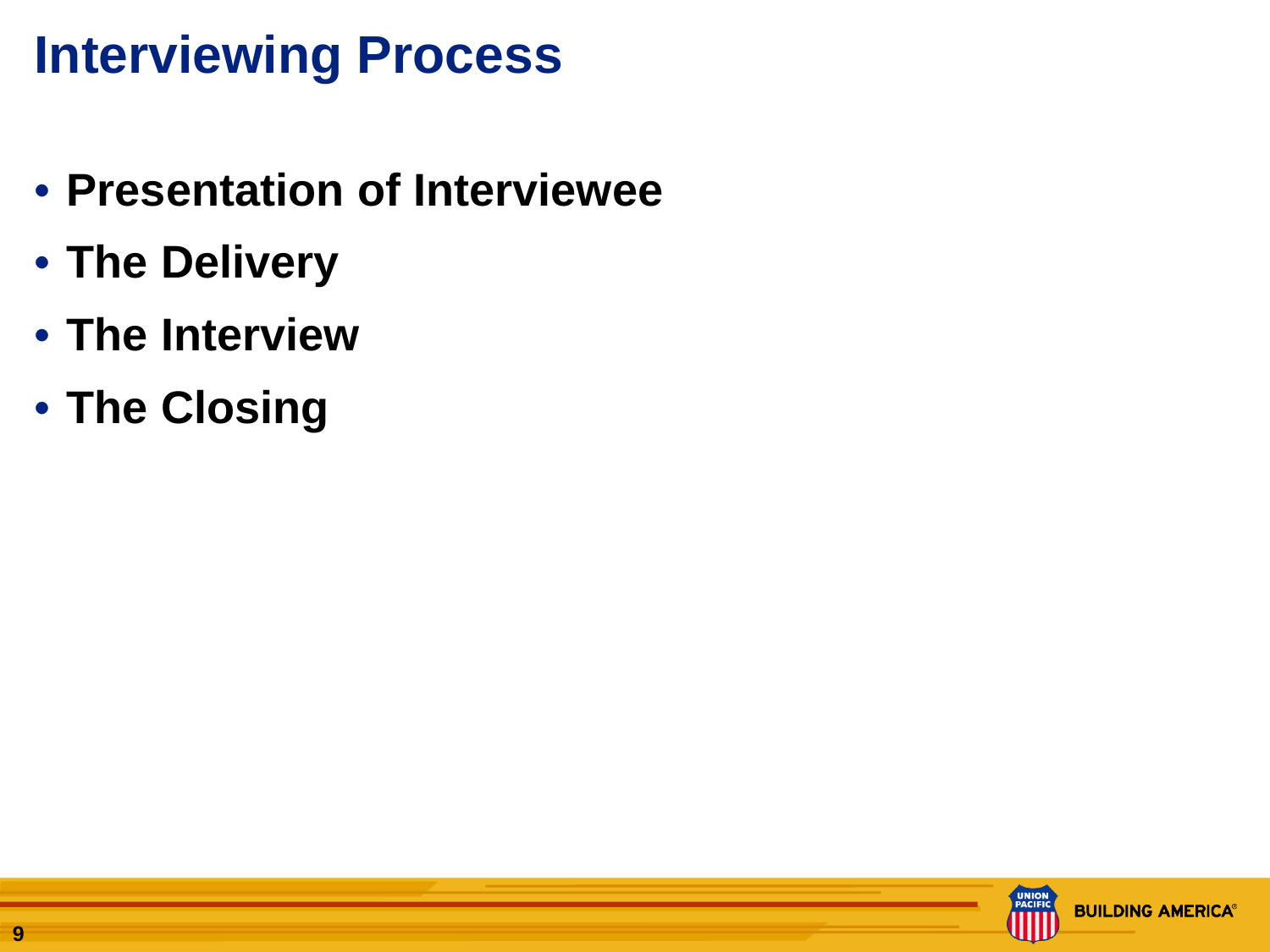

# Interviewing Process
Presentation of Interviewee
The Delivery
The Interview
The Closing